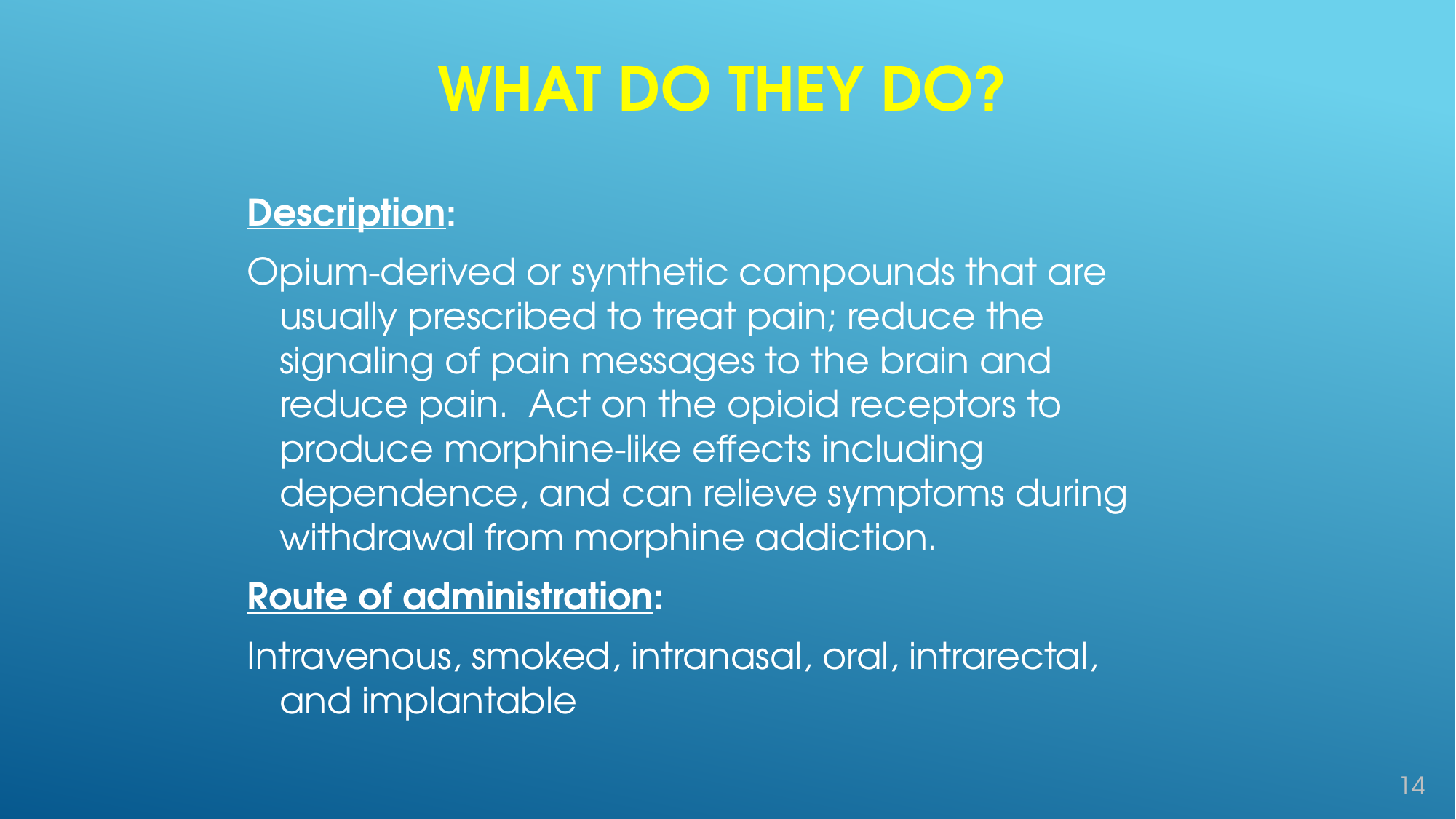

# What do they do?
Description:
Opium-derived or synthetic compounds that are usually prescribed to treat pain; reduce the signaling of pain messages to the brain and reduce pain.  Act on the opioid receptors to produce morphine-like effects including dependence, and can relieve symptoms during withdrawal from morphine addiction.
Route of administration:
Intravenous, smoked, intranasal, oral, intrarectal, and implantable
14